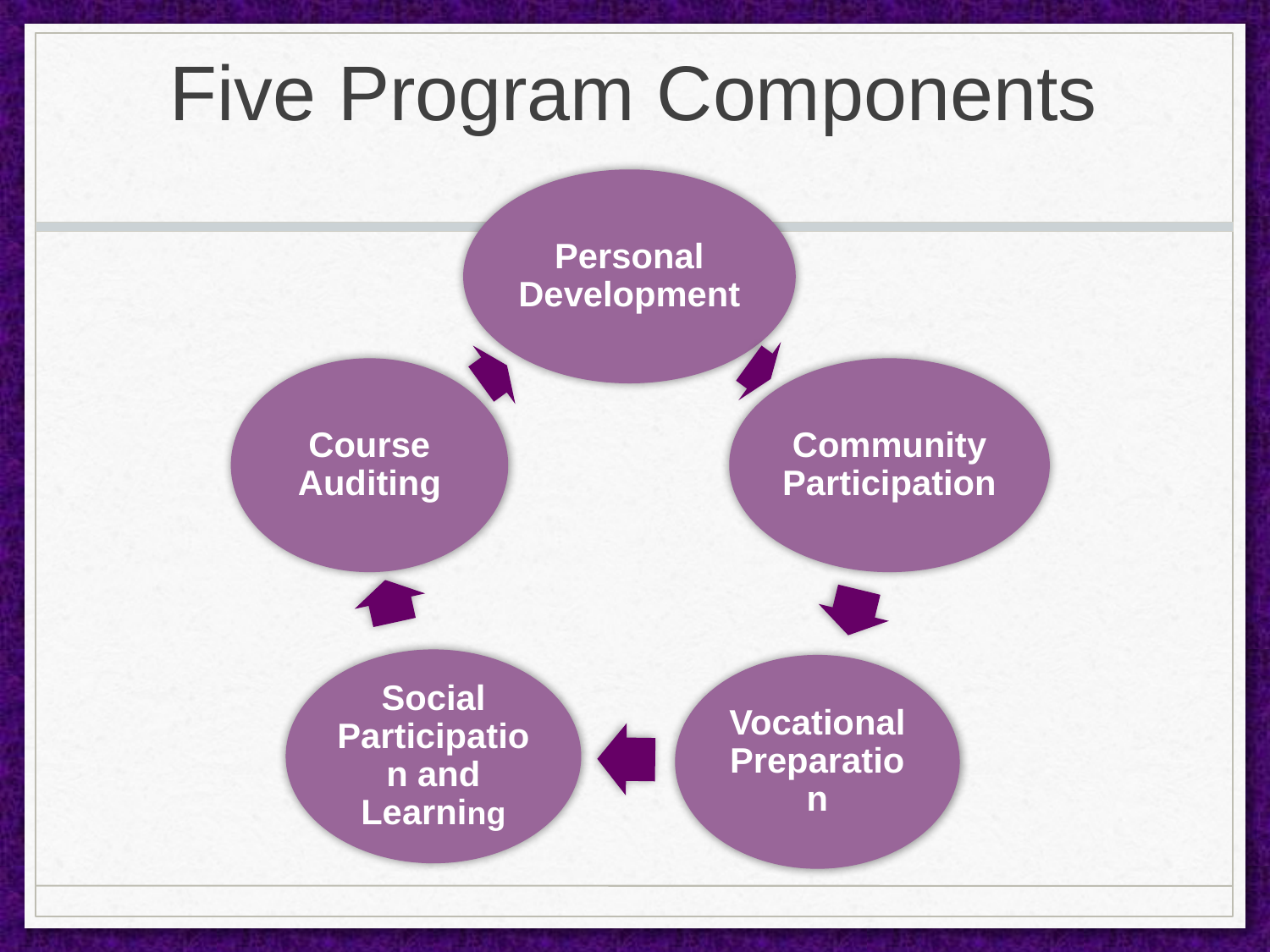

# Five Program Components
Personal Development

Community Participation

Vocational Preparation

Social Participation and Learning

Course Auditing